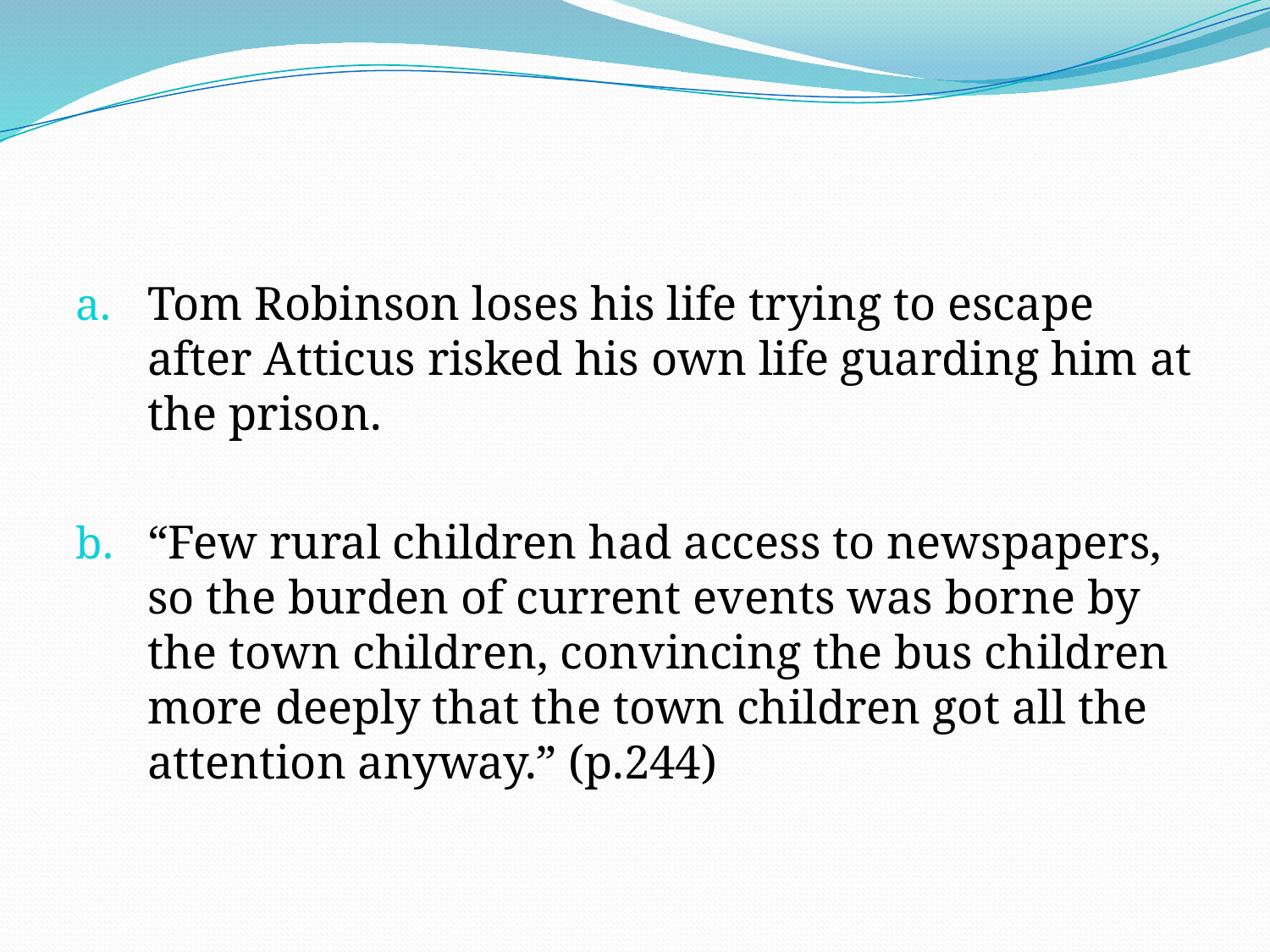

Tom Robinson loses his life trying to escape after Atticus risked his own life guarding him at the prison.

“Few rural children had access to newspapers, so the burden of current events was borne by the town children, convincing the bus children more deeply that the town children got all the attention anyway.” (p.244)